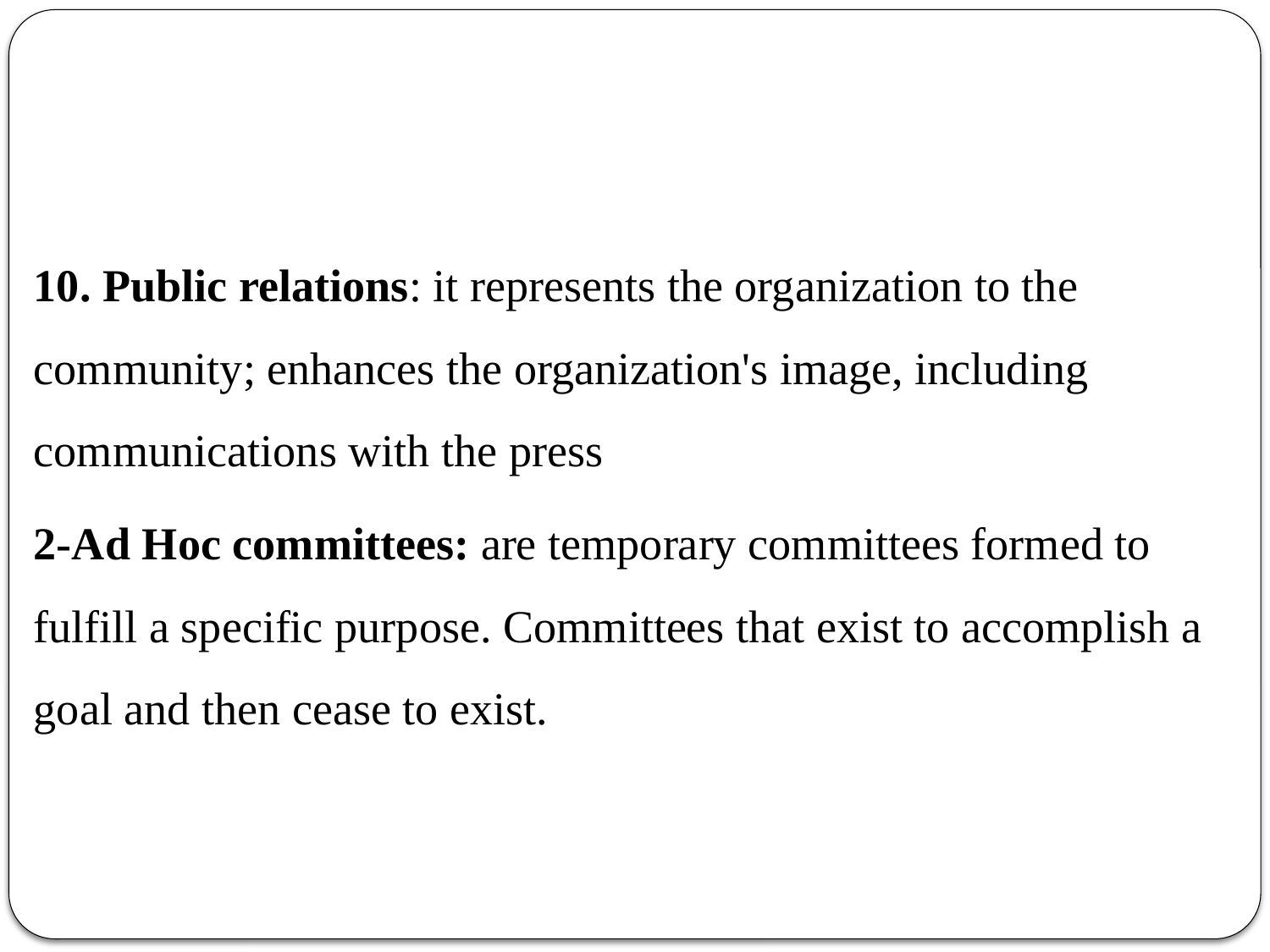

#
10. Public relations: it represents the organization to the community; enhances the organization's image, including communications with the press
2-Ad Hoc committees: are temporary committees formed to fulfill a specific purpose. Committees that exist to accomplish a goal and then cease to exist.